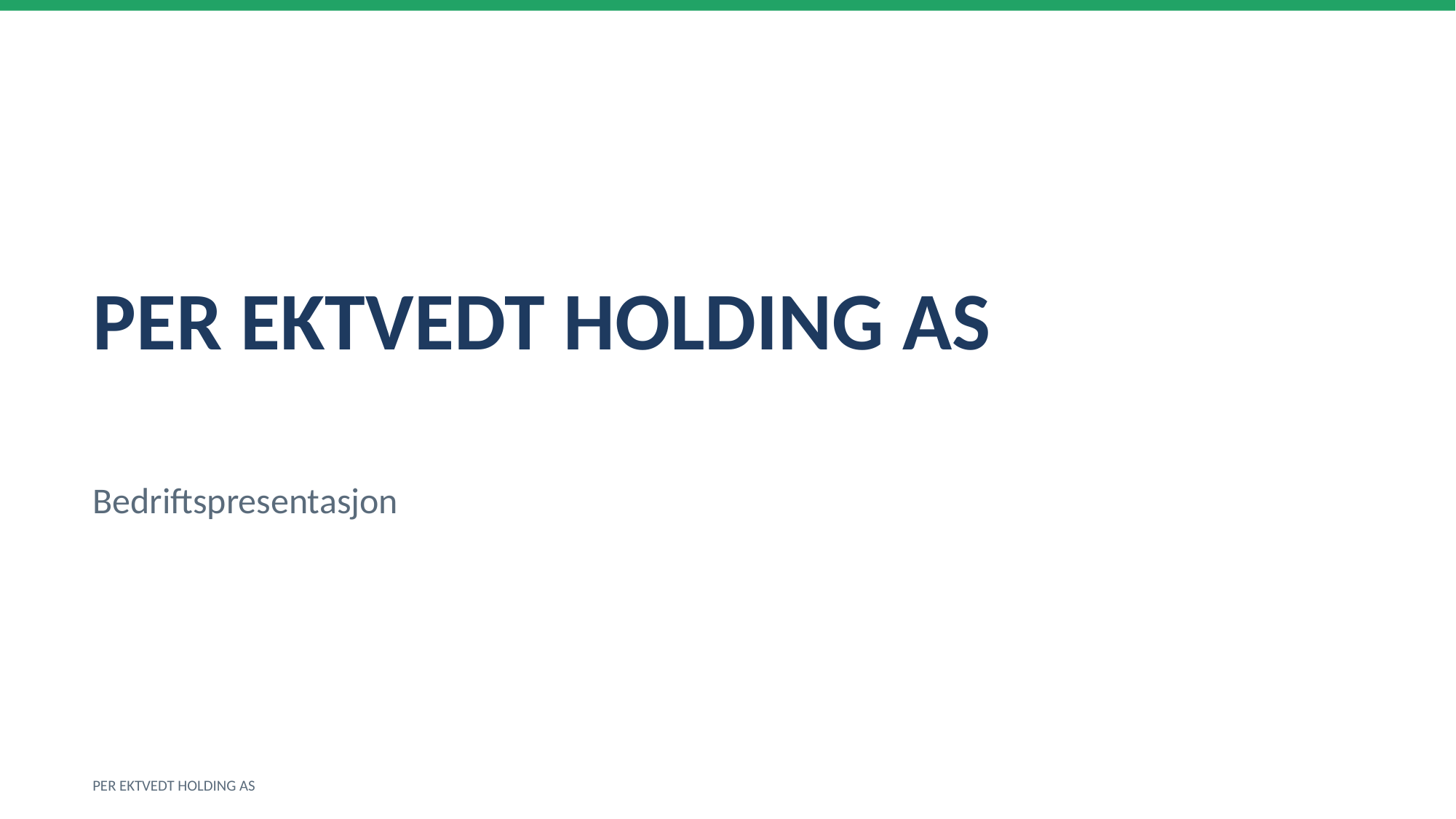

PER EKTVEDT HOLDING AS
Bedriftspresentasjon
PER EKTVEDT HOLDING AS